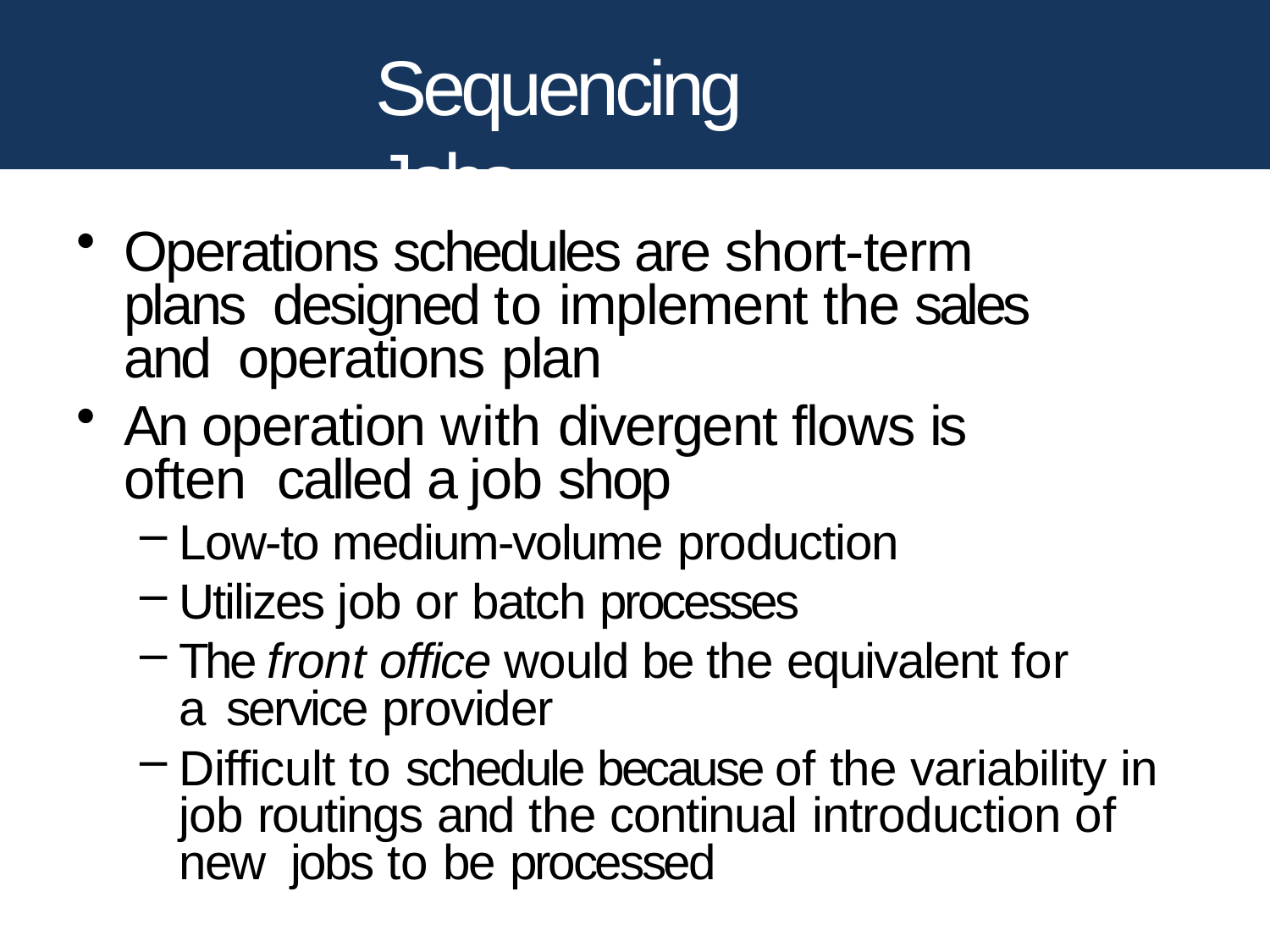

# Sequencing Jobs
Operations schedules are short-term plans  designed to implement the sales and  operations plan
An operation with divergent flows is often  called a job shop
Low-to medium-volume production
Utilizes job or batch processes
The front office would be the equivalent for a  service provider
Difficult to schedule because of the variability in  job routings and the continual introduction of new  jobs to be processed